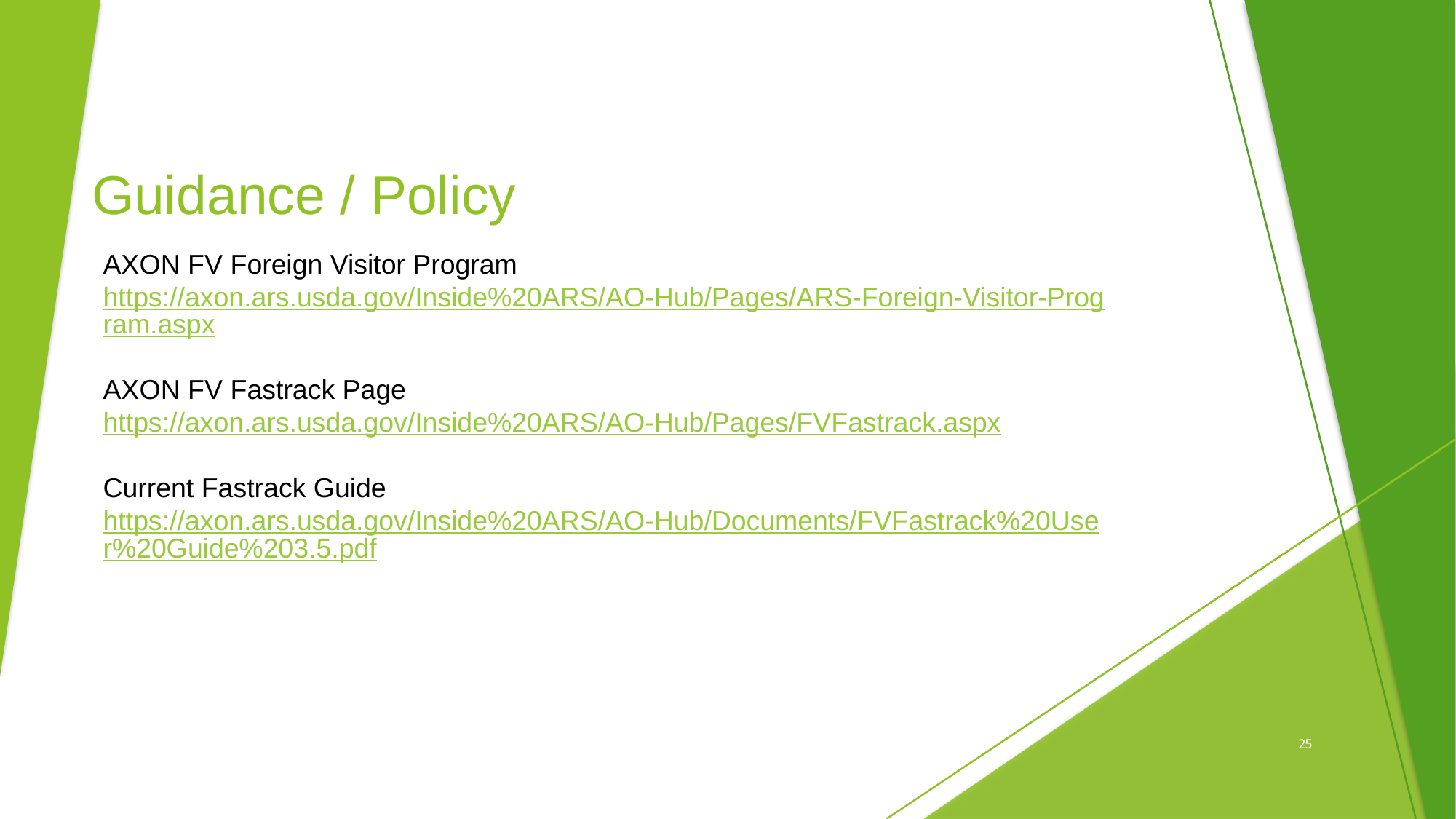

# Guidance / Policy
AXON FV Foreign Visitor Program
https://axon.ars.usda.gov/Inside%20ARS/AO-Hub/Pages/ARS-Foreign-Visitor-Program.aspx

AXON FV Fastrack Page
https://axon.ars.usda.gov/Inside%20ARS/AO-Hub/Pages/FVFastrack.aspx

Current Fastrack Guide
https://axon.ars.usda.gov/Inside%20ARS/AO-Hub/Documents/FVFastrack%20User%20Guide%203.5.pdf

25